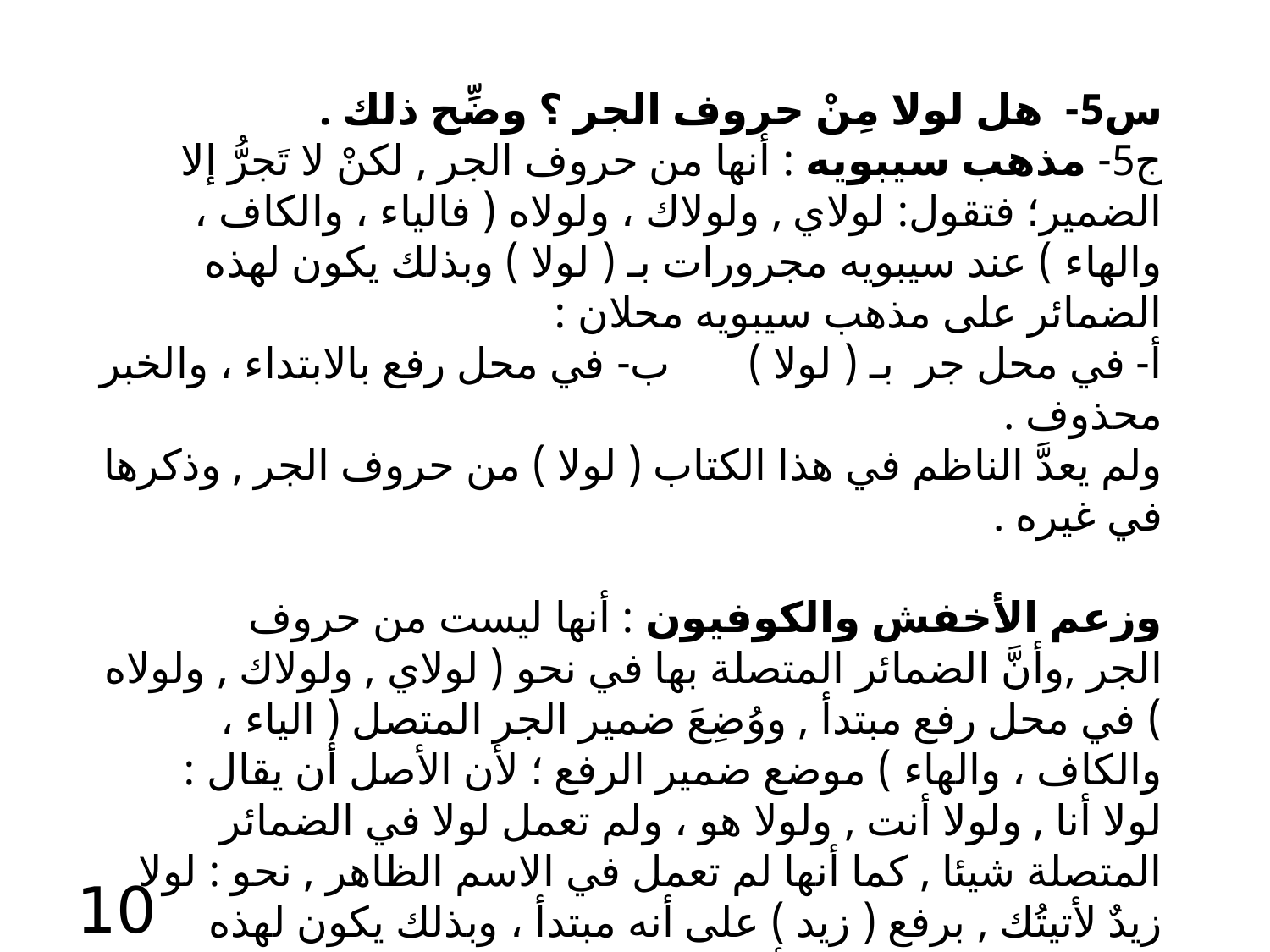

س5-  هل لولا مِنْ حروف الجر ؟ وضِّح ذلك .
ج5- مذهب سيبويه : أنها من حروف الجر , لكنْ لا تَجرُّ إلا الضمير؛ فتقول: لولاي , ولولاك ، ولولاه ( فالياء ، والكاف ، والهاء ) عند سيبويه مجرورات بـ ( لولا ) وبذلك يكون لهذه الضمائر على مذهب سيبويه محلان :
أ- في محل جر  بـ ( لولا )       ب- في محل رفع بالابتداء ، والخبر محذوف .
ولم يعدَّ الناظم في هذا الكتاب ( لولا ) من حروف الجر , وذكرها في غيره .

وزعم الأخفش والكوفيون : أنها ليست من حروف الجر ,وأنَّ الضمائر المتصلة بها في نحو ( لولاي , ولولاك , ولولاه ) في محل رفع مبتدأ , ووُضِعَ ضمير الجر المتصل ( الياء ، والكاف ، والهاء ) موضع ضمير الرفع ؛ لأن الأصل أن يقال :
لولا أنا , ولولا أنت , ولولا هو ، ولم تعمل لولا في الضمائر المتصلة شيئا , كما أنها لم تعمل في الاسم الظاهر , نحو : لولا زيدٌ لأتيتُك , برفع ( زيد ) على أنه مبتدأ ، وبذلك يكون لهذه الضمائر على مذهب الأخفش ، والكوفيين محل واحد ، هو : الرفع بالابتداء .

10